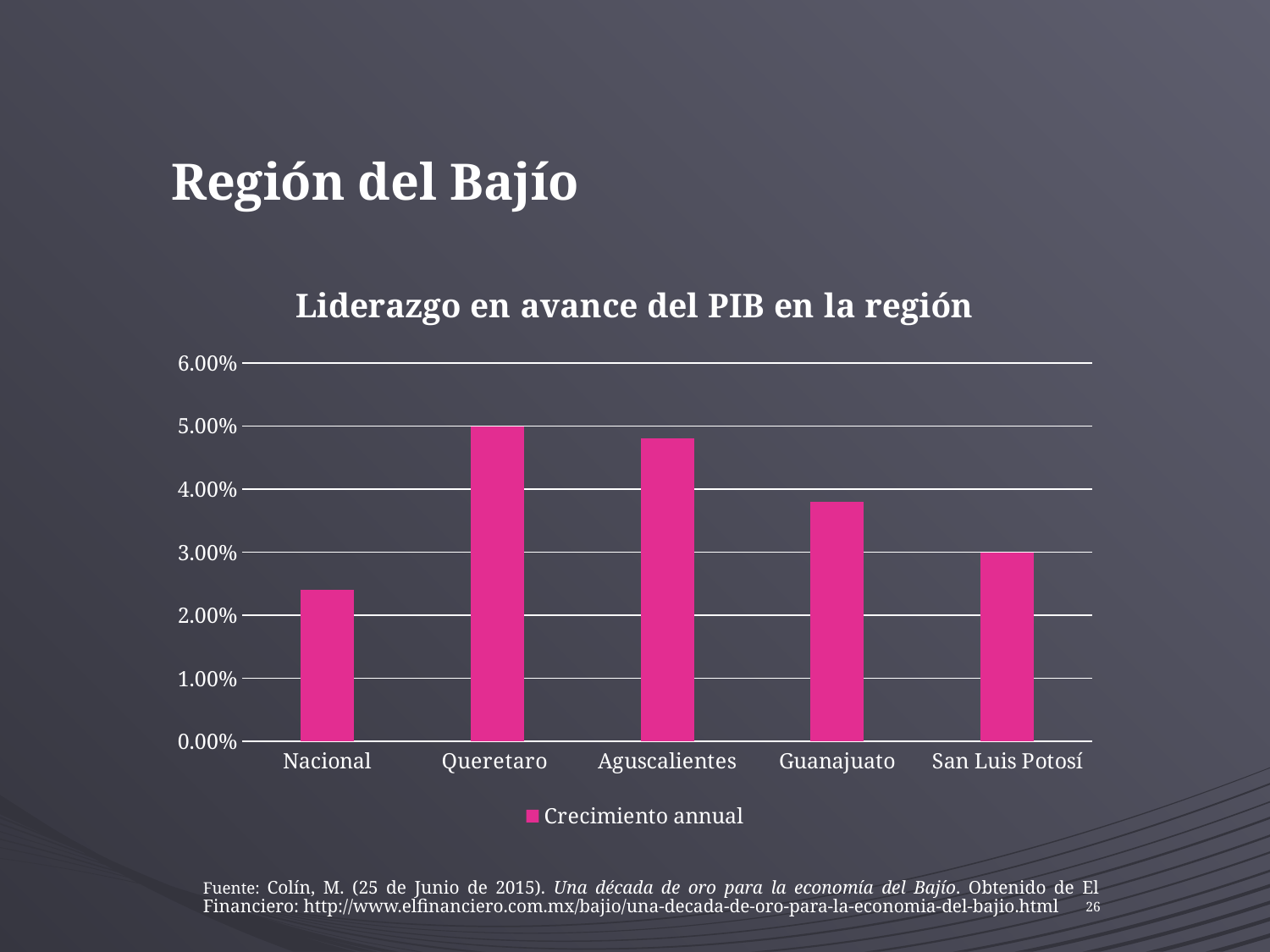

# Región del Bajío

### Chart: Liderazgo en avance del PIB en la región

| Category | Crecimiento annual |
|---|---|
| Nacional | 0.024 |
| Queretaro  | 0.05 |
| Aguscalientes | 0.0481 |
| Guanajuato | 0.038 |
| San Luis Potosí | 0.03 |
Fuente: Colín, M. (25 de Junio de 2015). Una década de oro para la economía del Bajío. Obtenido de El Financiero: http://www.elfinanciero.com.mx/bajio/una-decada-de-oro-para-la-economia-del-bajio.html

26